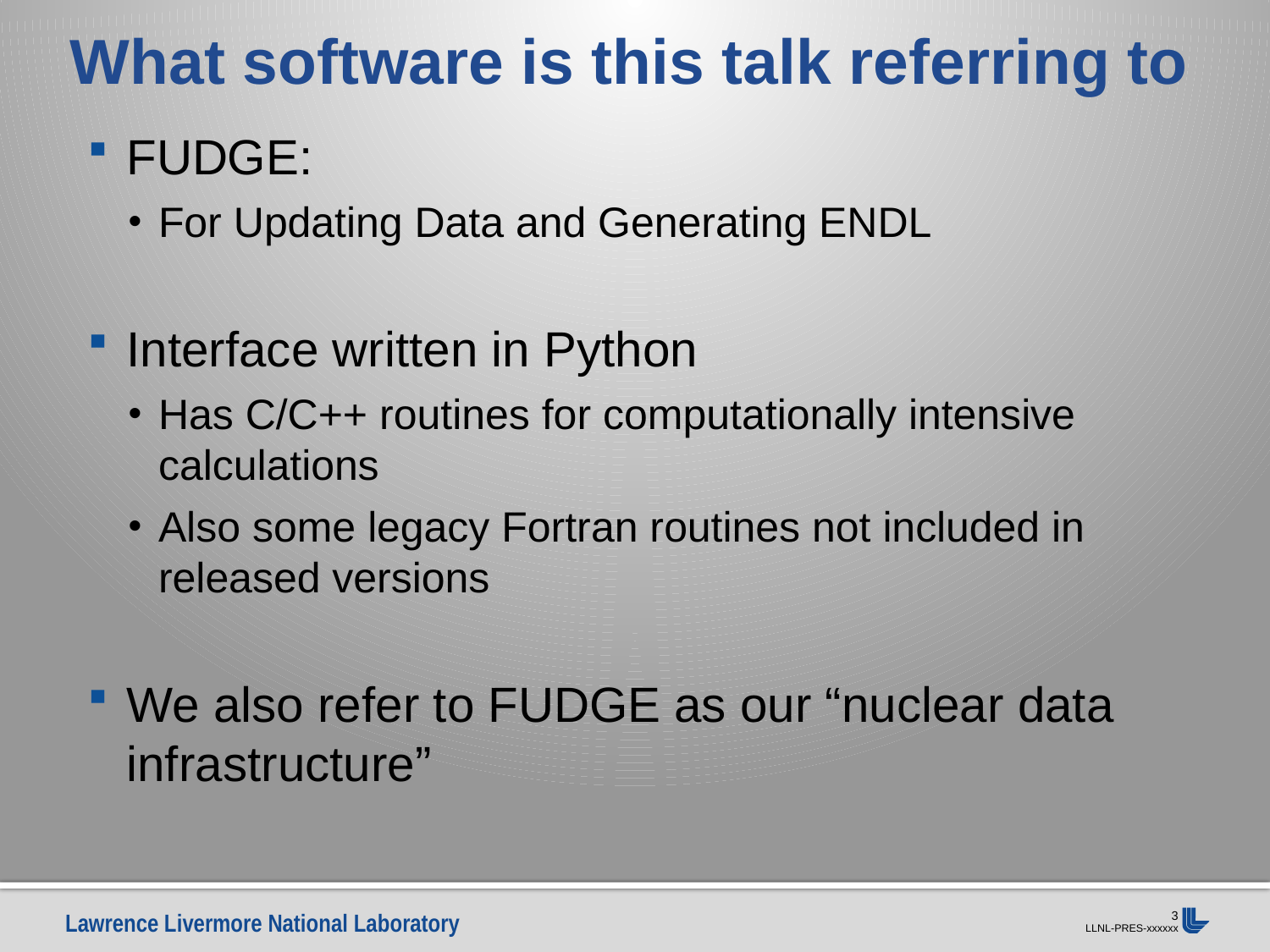

# What software is this talk referring to
FUDGE:
For Updating Data and Generating ENDL
Interface written in Python
Has C/C++ routines for computationally intensive calculations
Also some legacy Fortran routines not included in released versions
We also refer to FUDGE as our “nuclear data infrastructure”